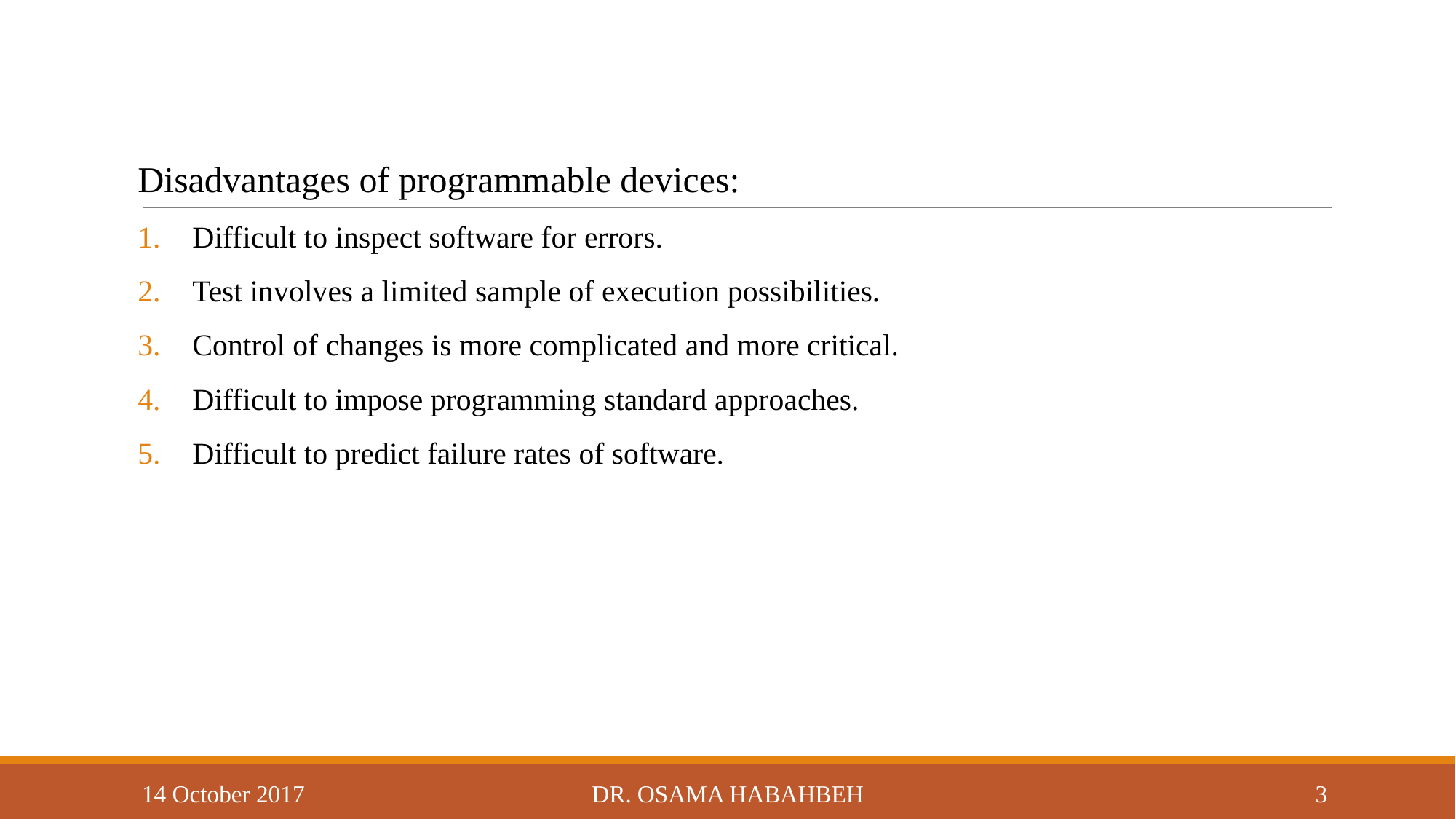

Disadvantages of programmable devices:
Difficult to inspect software for errors.
Test involves a limited sample of execution possibilities.
Control of changes is more complicated and more critical.
Difficult to impose programming standard approaches.
Difficult to predict failure rates of software.

14 October 2017
Dr. Osama Habahbeh
3